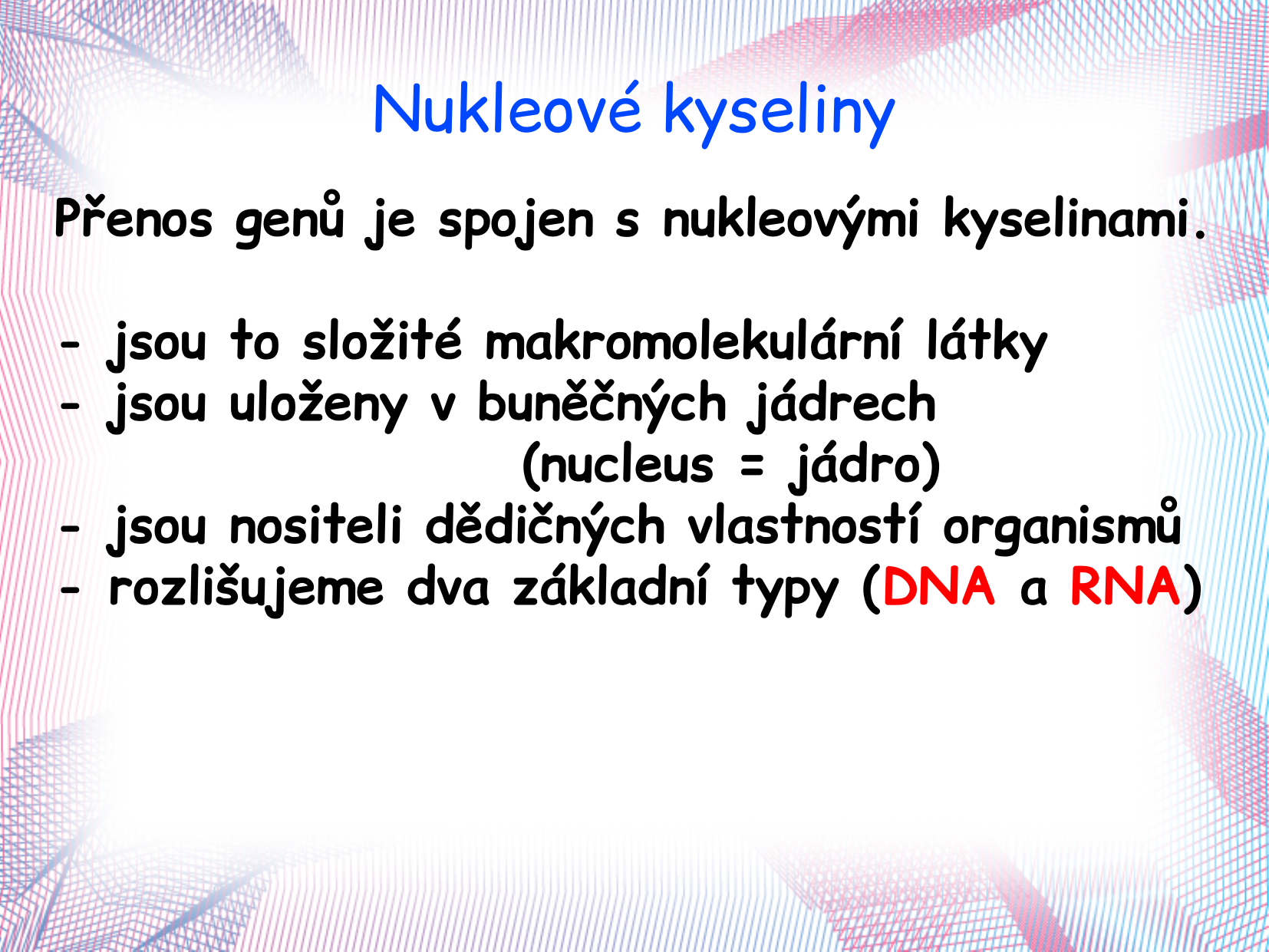

Nukleové kyseliny
Přenos genů je spojen s nukleovými kyselinami.

- jsou to složité makromolekulární látky
- jsou uloženy v buněčných jádrech
                     (nucleus = jádro)
- jsou nositeli dědičných vlastností organismů
- rozlišujeme dva základní typy (DNA a RNA)